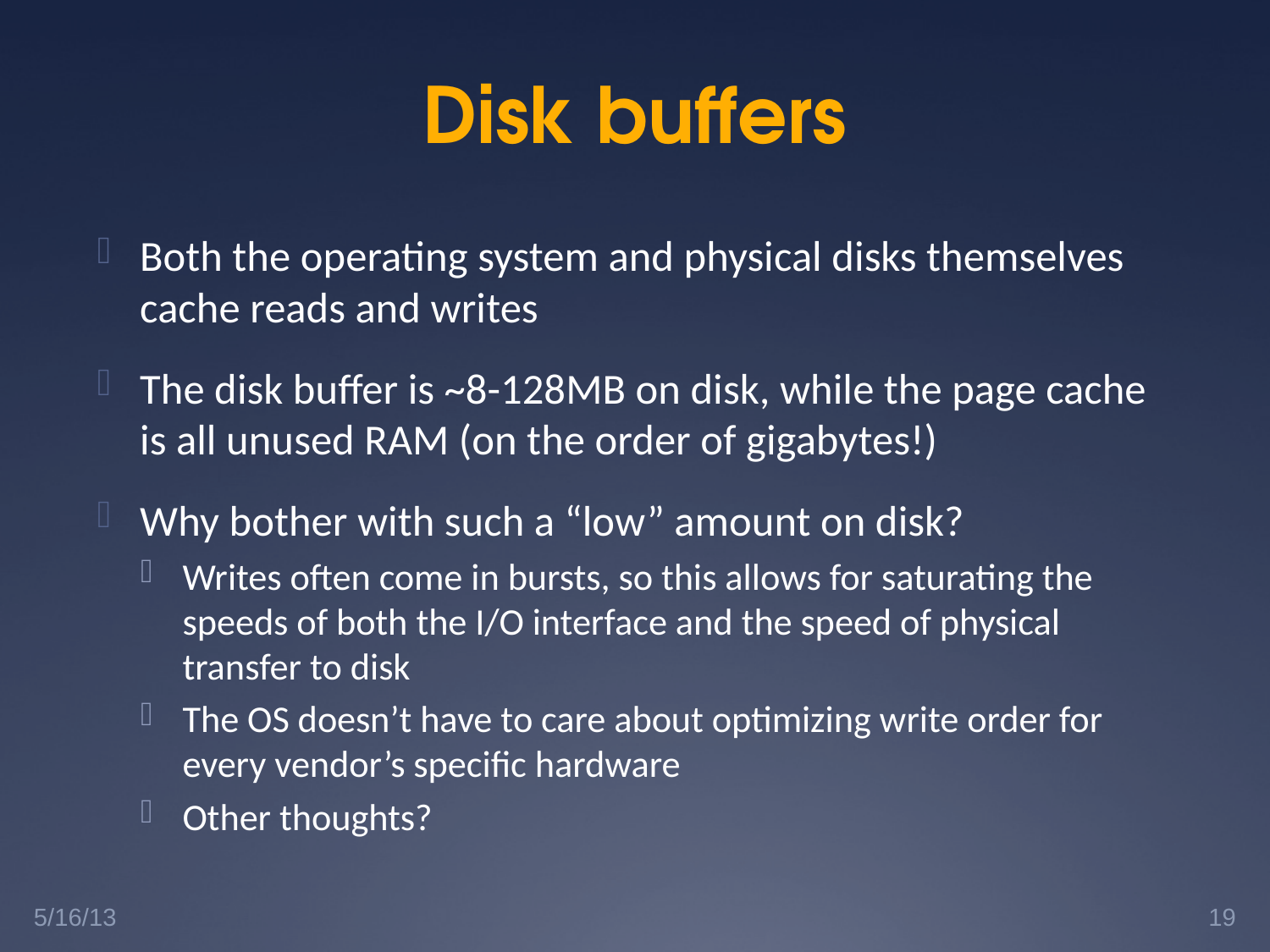

# Disk buffers
Both the operating system and physical disks themselves cache reads and writes
The disk buffer is ~8-128MB on disk, while the page cache is all unused RAM (on the order of gigabytes!)
Why bother with such a “low” amount on disk?
Writes often come in bursts, so this allows for saturating the speeds of both the I/O interface and the speed of physical transfer to disk
The OS doesn’t have to care about optimizing write order for every vendor’s specific hardware
Other thoughts?
5/16/13
19